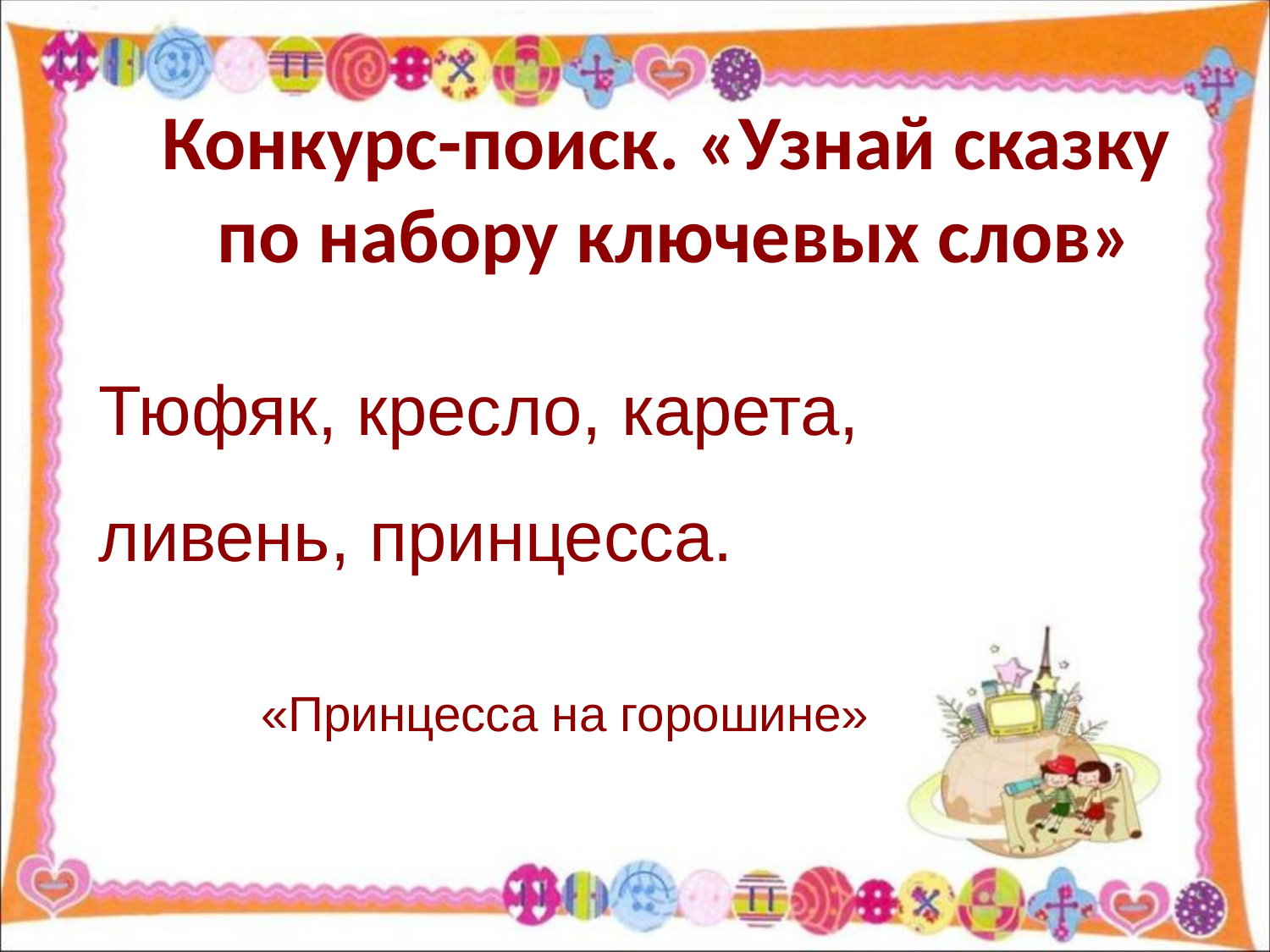

# Конкурс-поиск. «Узнай сказку по набору ключевых слов»
Тюфяк, кресло, карета,
ливень, принцесса.
«Принцесса на горошине»